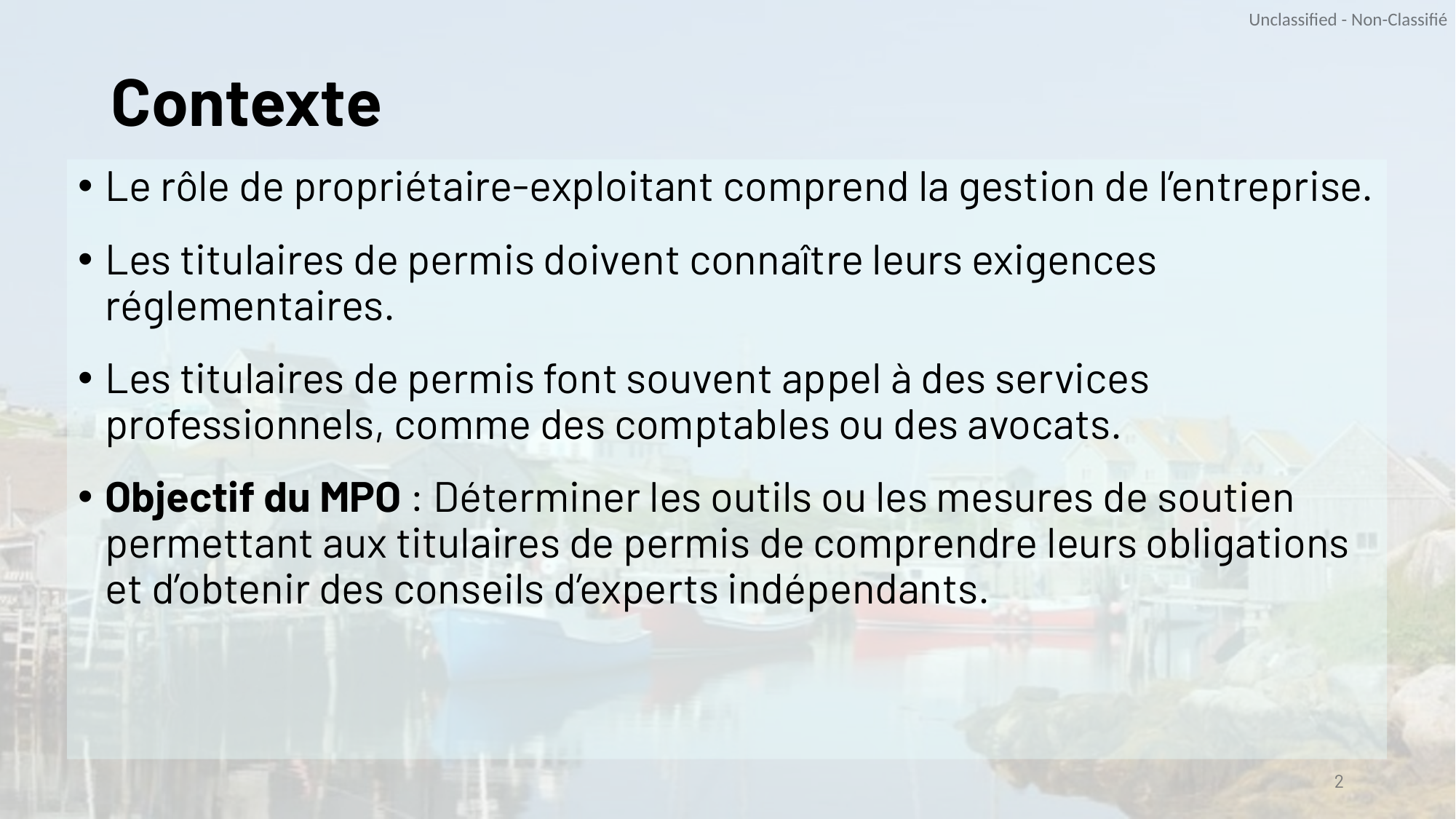

# Contexte
Le rôle de propriétaire-exploitant comprend la gestion de l’entreprise.
Les titulaires de permis doivent connaître leurs exigences réglementaires.
Les titulaires de permis font souvent appel à des services professionnels, comme des comptables ou des avocats.
Objectif du MPO : Déterminer les outils ou les mesures de soutien permettant aux titulaires de permis de comprendre leurs obligations et d’obtenir des conseils d’experts indépendants.
2